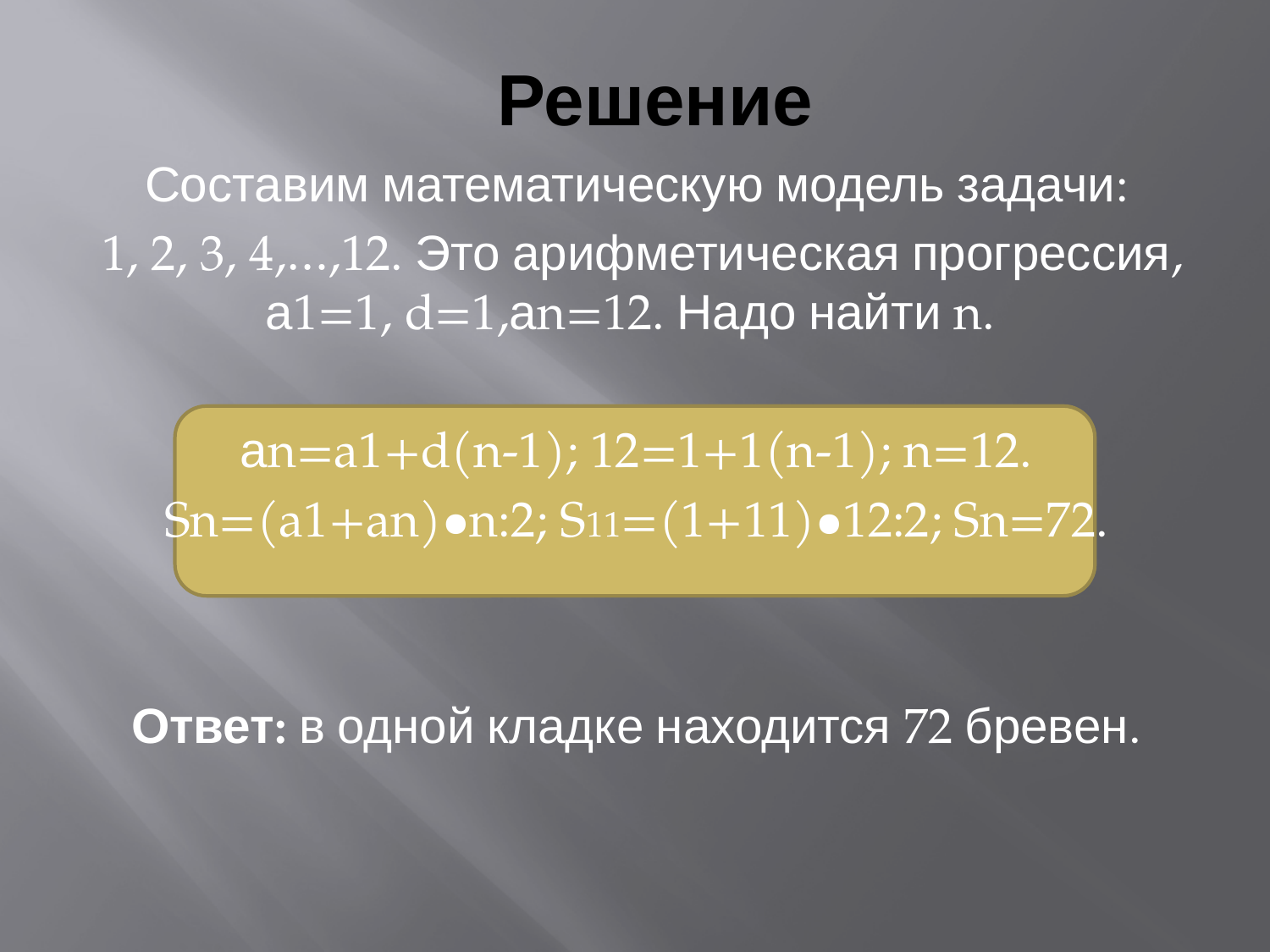

# Решение
Составим математическую модель задачи:
 1, 2, 3, 4,…,12. Это арифметическая прогрессия, а1=1, d=1,аn=12. Надо найти n.

аn=a1+d(n-1); 12=1+1(n-1); n=12.
Sn=(a1+an)∙n:2; S11=(1+11)∙12:2; Sn=72.

Ответ: в одной кладке находится 72 бревен.